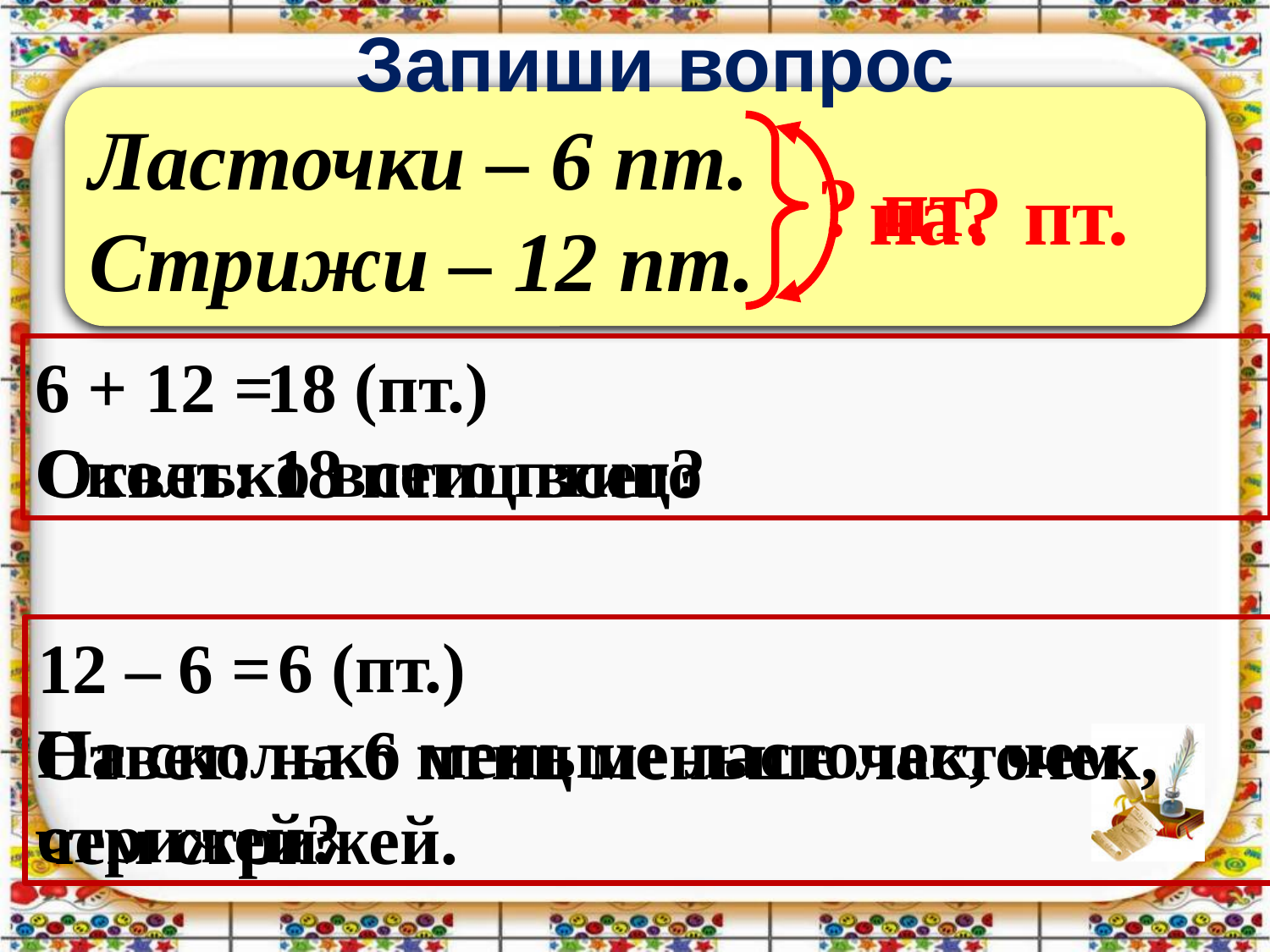

Запиши вопрос
Ласточки – 6 пт.
Стрижи – 12 пт.

? пт.
на? пт.
6 + 12 =
Сколько всего птиц?
 18 (пт.)
Ответ: 18 птиц всего
 6 (пт.)
12 – 6 =
На сколько меньше ласточек, чем стрижей?
Ответ: на 6 птиц меньше ласточек, чем стрижей.